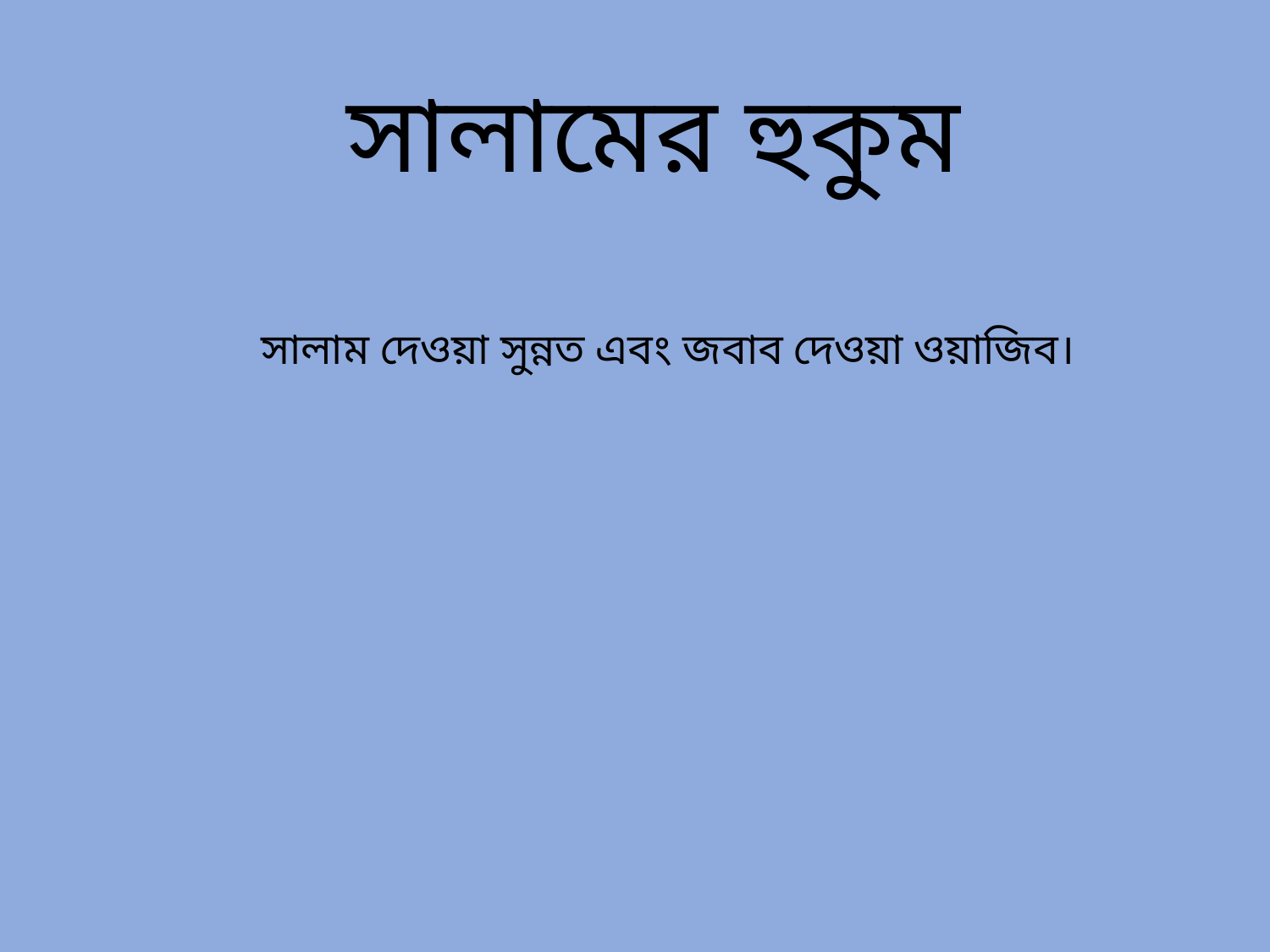

# সালামের হুকুম
সালাম দেওয়া সুন্নত এবং জবাব দেওয়া ওয়াজিব।